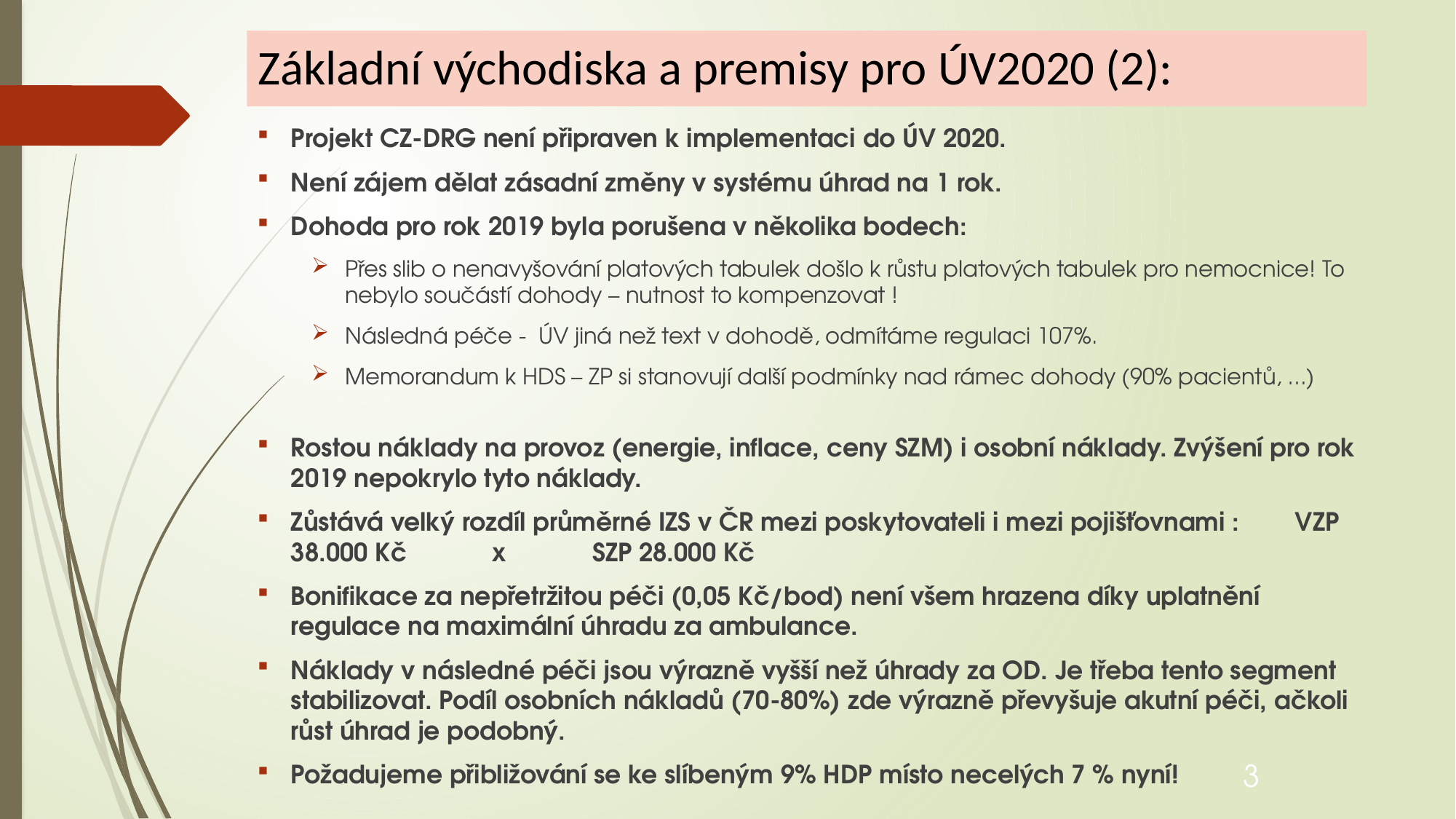

# Základní východiska a premisy pro ÚV2020 (2):
Projekt CZ-DRG není připraven k implementaci do ÚV 2020.
Není zájem dělat zásadní změny v systému úhrad na 1 rok.
Dohoda pro rok 2019 byla porušena v několika bodech:
Přes slib o nenavyšování platových tabulek došlo k růstu platových tabulek pro nemocnice! To nebylo součástí dohody – nutnost to kompenzovat !
Následná péče -  ÚV jiná než text v dohodě, odmítáme regulaci 107%.
Memorandum k HDS – ZP si stanovují další podmínky nad rámec dohody (90% pacientů, …)

Rostou náklady na provoz (energie, inflace, ceny SZM) i osobní náklady. Zvýšení pro rok 2019 nepokrylo tyto náklady.
Zůstává velký rozdíl průměrné IZS v ČR mezi poskytovateli i mezi pojišťovnami : 		VZP 38.000 Kč	x	SZP 28.000 Kč
Bonifikace za nepřetržitou péči (0,05 Kč/bod) není všem hrazena díky uplatnění regulace na maximální úhradu za ambulance.
Náklady v následné péči jsou výrazně vyšší než úhrady za OD. Je třeba tento segment stabilizovat. Podíl osobních nákladů (70-80%) zde výrazně převyšuje akutní péči, ačkoli růst úhrad je podobný.
Požadujeme přibližování se ke slíbeným 9% HDP místo necelých 7 % nyní!
3